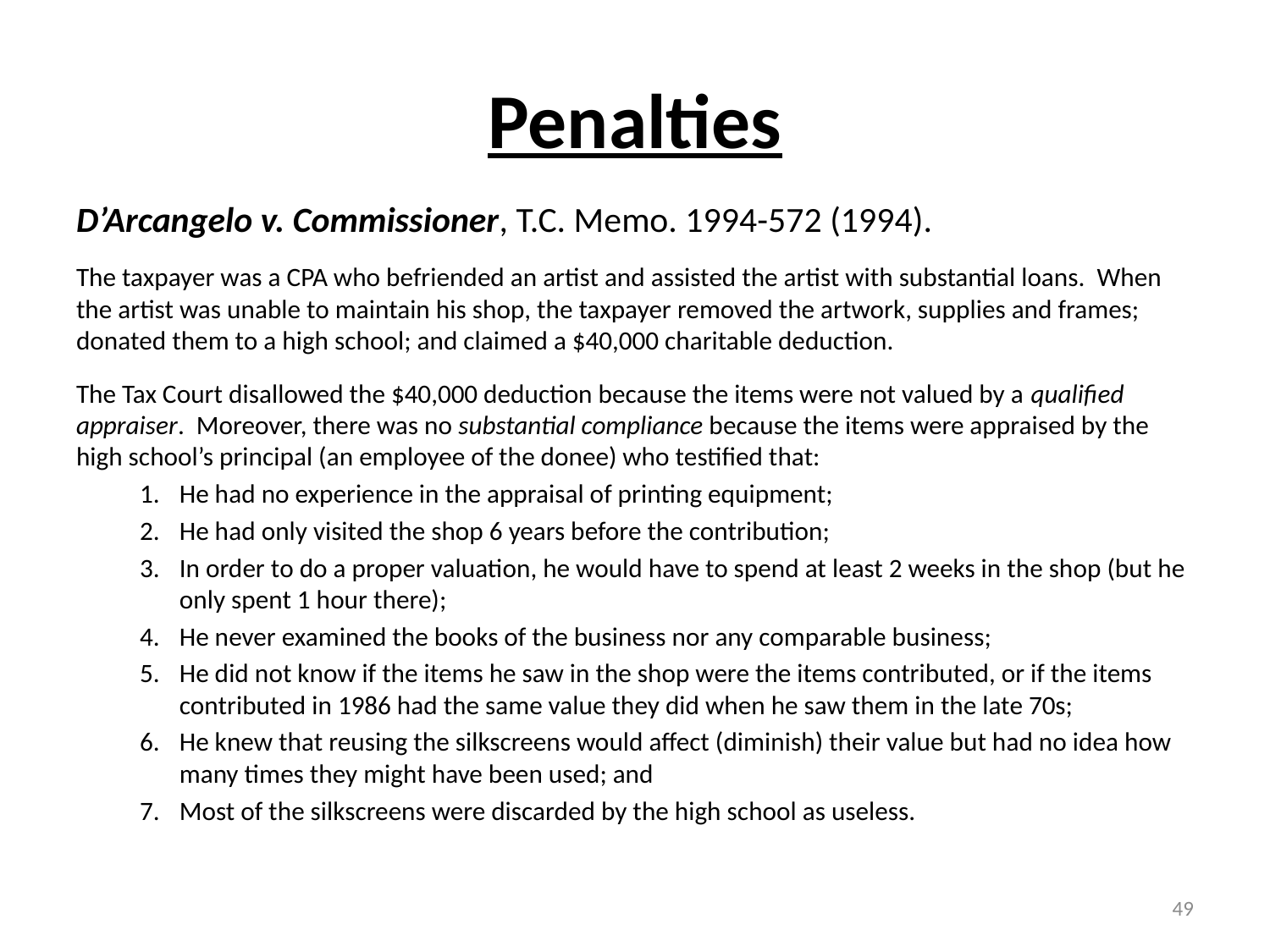

# Penalties
D’Arcangelo v. Commissioner, T.C. Memo. 1994-572 (1994).
The taxpayer was a CPA who befriended an artist and assisted the artist with substantial loans.  When the artist was unable to maintain his shop, the taxpayer removed the artwork, supplies and frames; donated them to a high school; and claimed a $40,000 charitable deduction.
The Tax Court disallowed the $40,000 deduction because the items were not valued by a qualified appraiser.  Moreover, there was no substantial compliance because the items were appraised by the high school’s principal (an employee of the donee) who testified that:
He had no experience in the appraisal of printing equipment;
He had only visited the shop 6 years before the contribution;
In order to do a proper valuation, he would have to spend at least 2 weeks in the shop (but he only spent 1 hour there);
He never examined the books of the business nor any comparable business;
He did not know if the items he saw in the shop were the items contributed, or if the items contributed in 1986 had the same value they did when he saw them in the late 70s;
He knew that reusing the silkscreens would affect (diminish) their value but had no idea how many times they might have been used; and
Most of the silkscreens were discarded by the high school as useless.

49